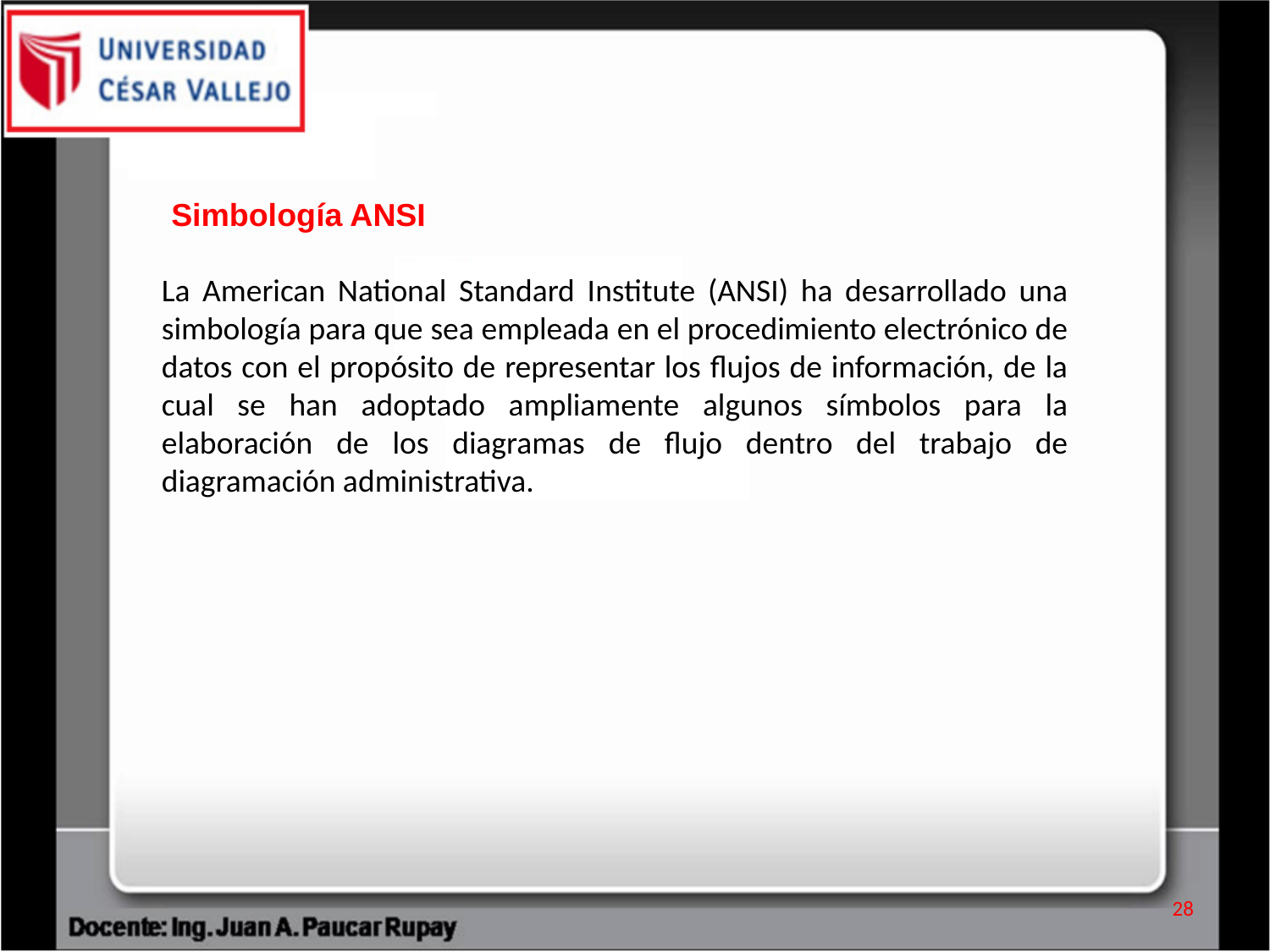

Simbología ANSI
La American National Standard Institute (ANSI) ha desarrollado una simbología para que sea empleada en el procedimiento electrónico de datos con el propósito de representar los flujos de información, de la cual se han adoptado ampliamente algunos símbolos para la elaboración de los diagramas de flujo dentro del trabajo de diagramación administrativa.
28